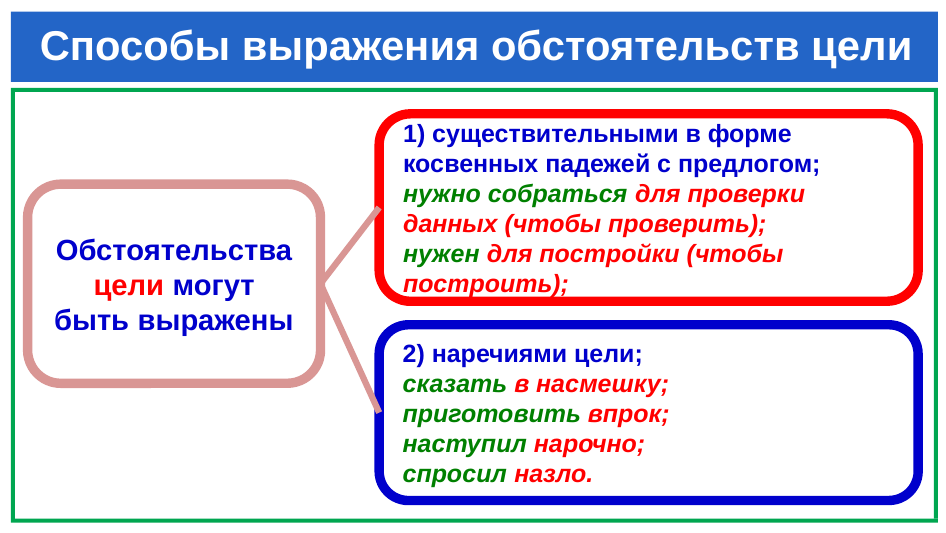

# Способы выражения обстоятельств цели

1) существительными в форме косвенных падежей с предлогом; нужно собраться для проверки данных (чтобы проверить);
нужен для постройки (чтобы построить);

Обстоятельства цели могут быть выражены

2) наречиями цели;
сказать в насмешку;
приготовить впрок;
наступил нарочно;
спросил назло.